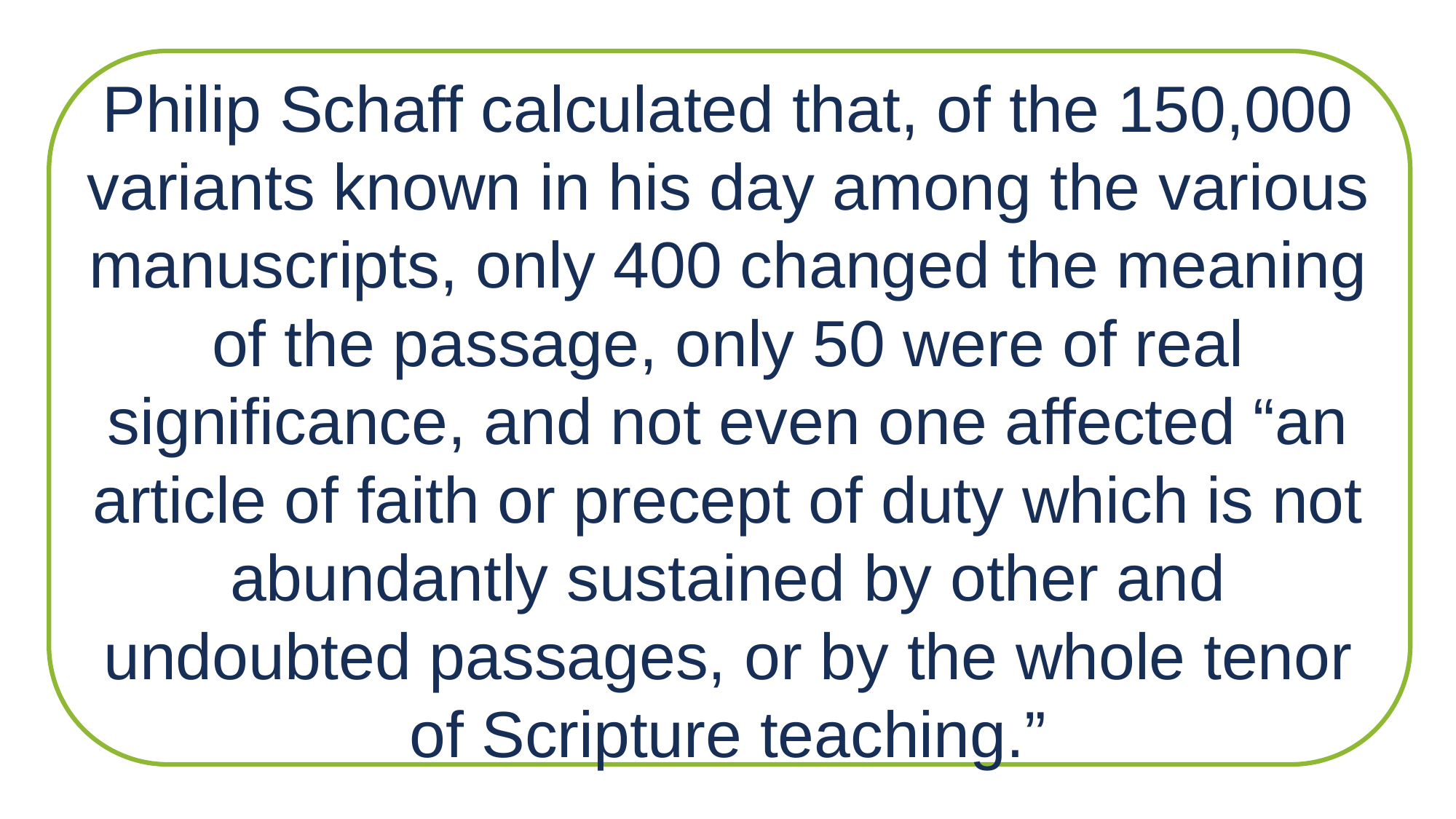

Philip Schaff calculated that, of the 150,000 variants known in his day among the various manuscripts, only 400 changed the meaning of the passage, only 50 were of real significance, and not even one affected “an article of faith or precept of duty which is not abundantly sustained by other and undoubted passages, or by the whole tenor of Scripture teaching.”